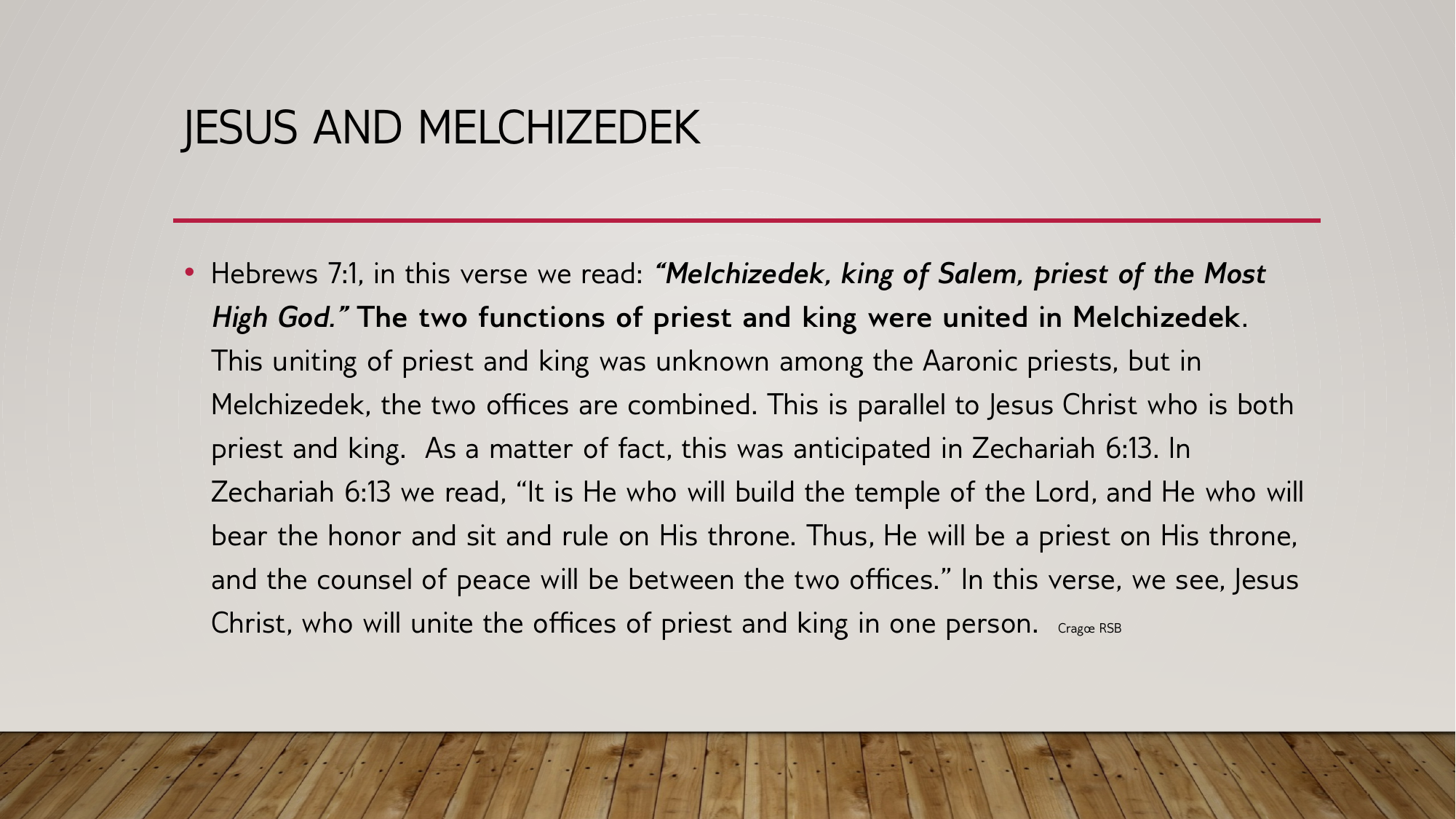

# Jesus and Melchizedek
Hebrews 7:1, in this verse we read: “Melchizedek, king of Salem, priest of the Most High God.” The two functions of priest and king were united in Melchizedek. This uniting of priest and king was unknown among the Aaronic priests, but in Melchizedek, the two offices are combined. This is parallel to Jesus Christ who is both priest and king.  As a matter of fact, this was anticipated in Zechariah 6:13. In Zechariah 6:13 we read, “It is He who will build the temple of the Lord, and He who will bear the honor and sit and rule on His throne. Thus, He will be a priest on His throne, and the counsel of peace will be between the two offices.” In this verse, we see, Jesus Christ, who will unite the offices of priest and king in one person.  Cragoe RSB